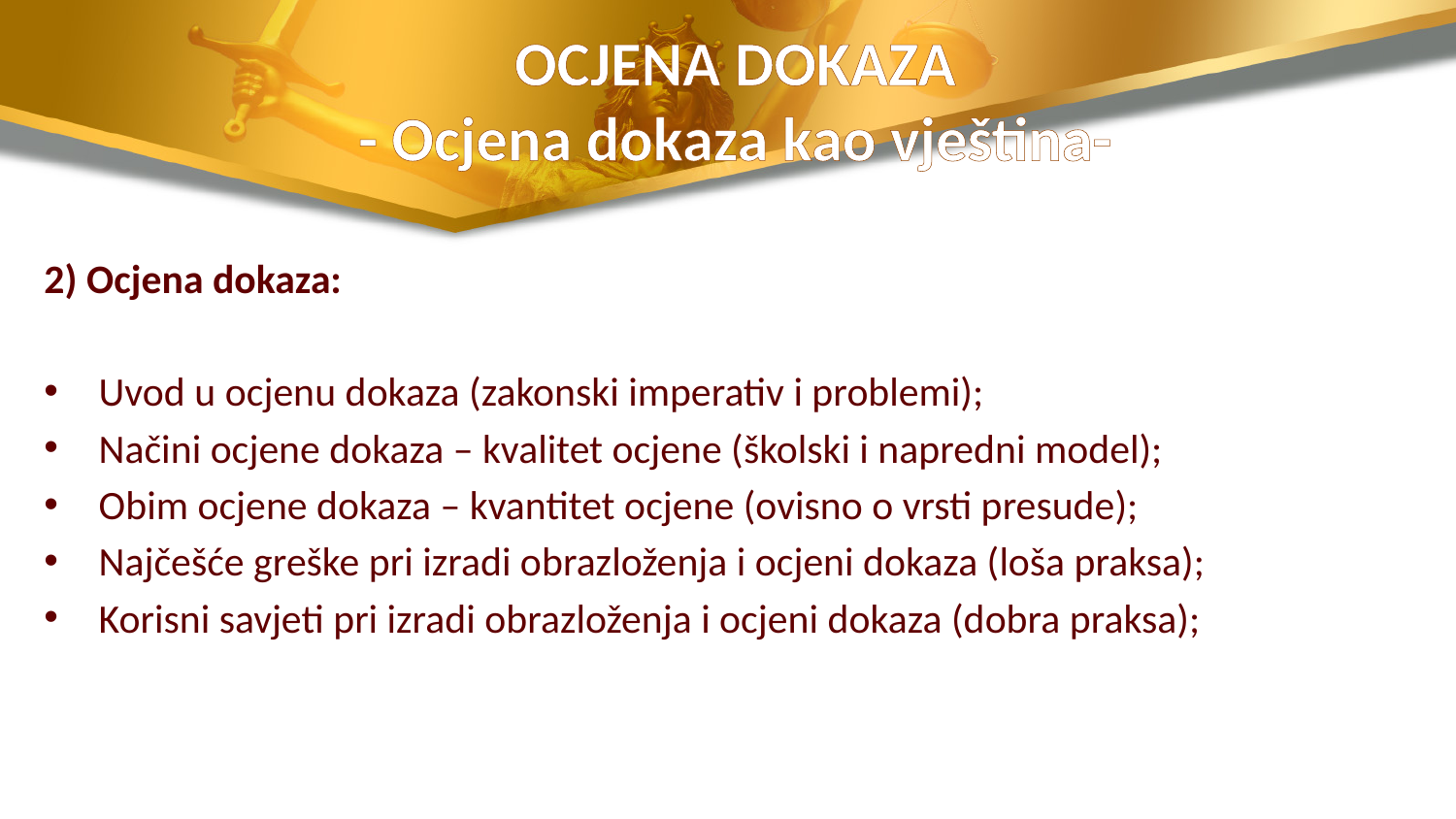

# OCJENA DOKAZA - Ocjena dokaza kao vještina-
2) Ocjena dokaza:

Uvod u ocjenu dokaza (zakonski imperativ i problemi);
Načini ocjene dokaza – kvalitet ocjene (školski i napredni model);
Obim ocjene dokaza – kvantitet ocjene (ovisno o vrsti presude);
Najčešće greške pri izradi obrazloženja i ocjeni dokaza (loša praksa);
Korisni savjeti pri izradi obrazloženja i ocjeni dokaza (dobra praksa);